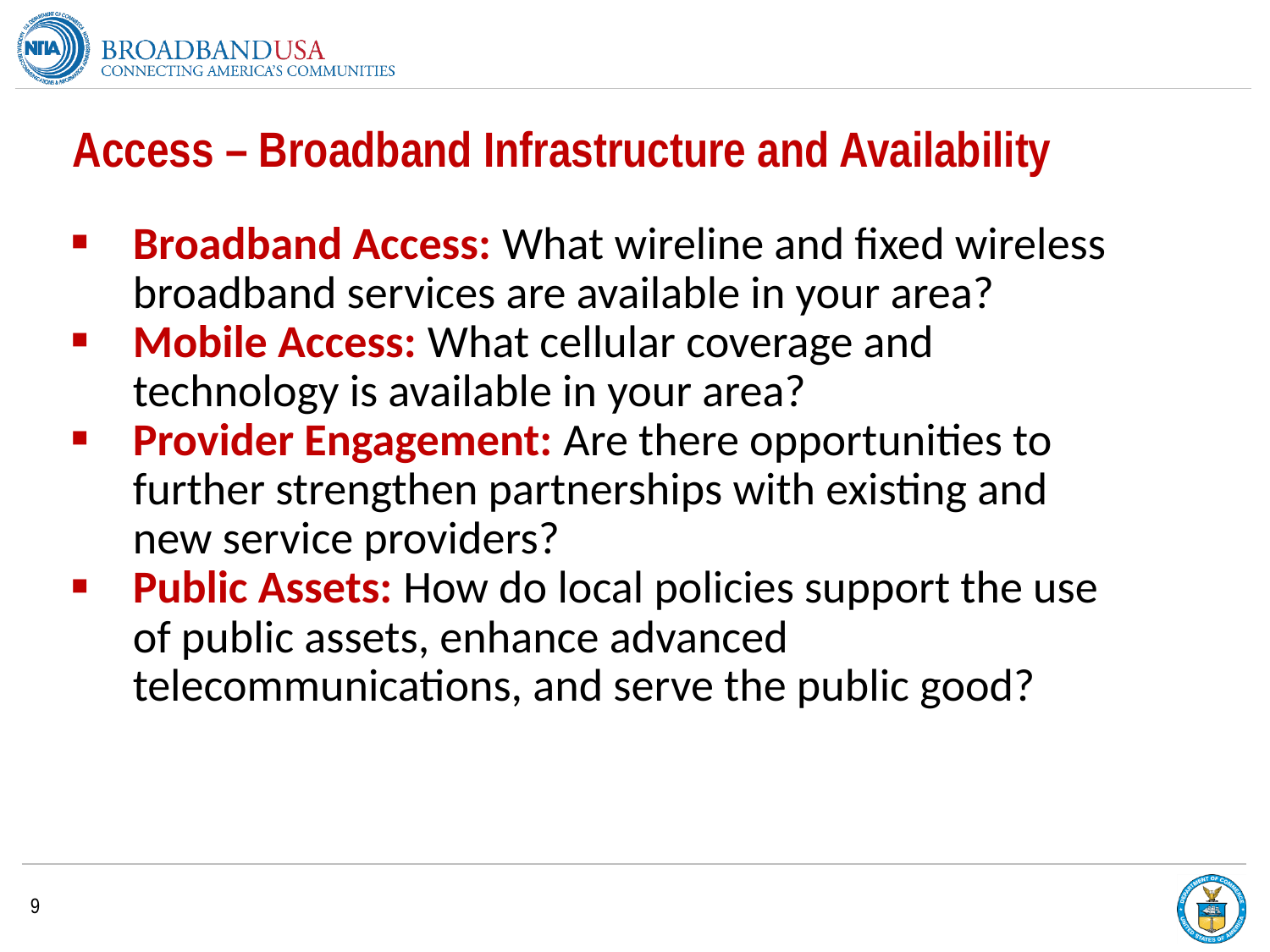

Access – Broadband Infrastructure and Availability

| Broadband Access: What wireline and fixed wireless broadband services are available in your area? |
| --- |
| Mobile Access: What cellular coverage and technology is available in your area? |
| Provider Engagement: Are there opportunities to further strengthen partnerships with existing and new service providers? |
| Public Assets: How do local policies support the use of public assets, enhance advanced telecommunications, and serve the public good? |